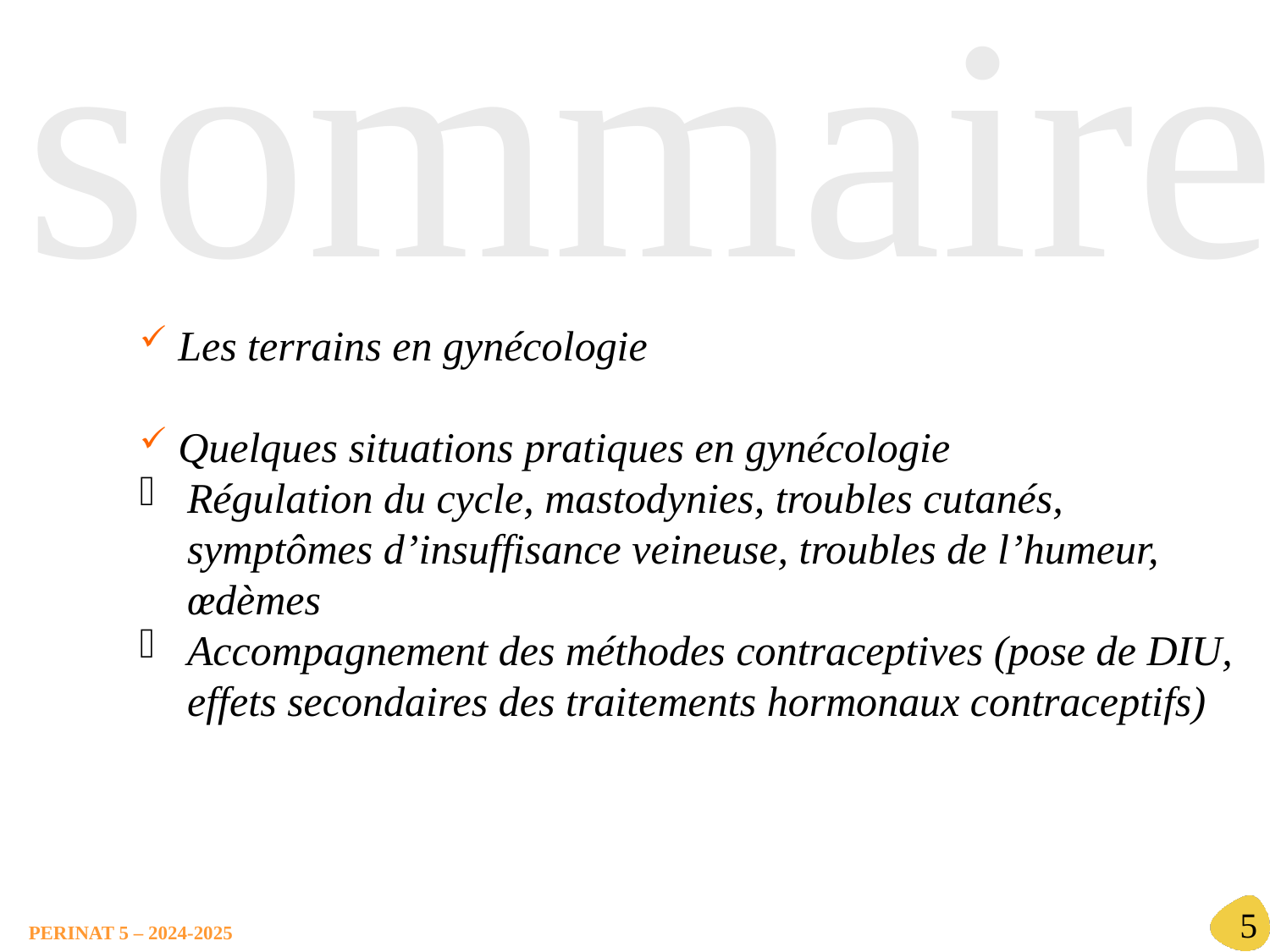

sommaire
 Les terrains en gynécologie

 Quelques situations pratiques en gynécologie
Régulation du cycle, mastodynies, troubles cutanés, symptômes d’insuffisance veineuse, troubles de l’humeur, œdèmes
Accompagnement des méthodes contraceptives (pose de DIU, effets secondaires des traitements hormonaux contraceptifs)